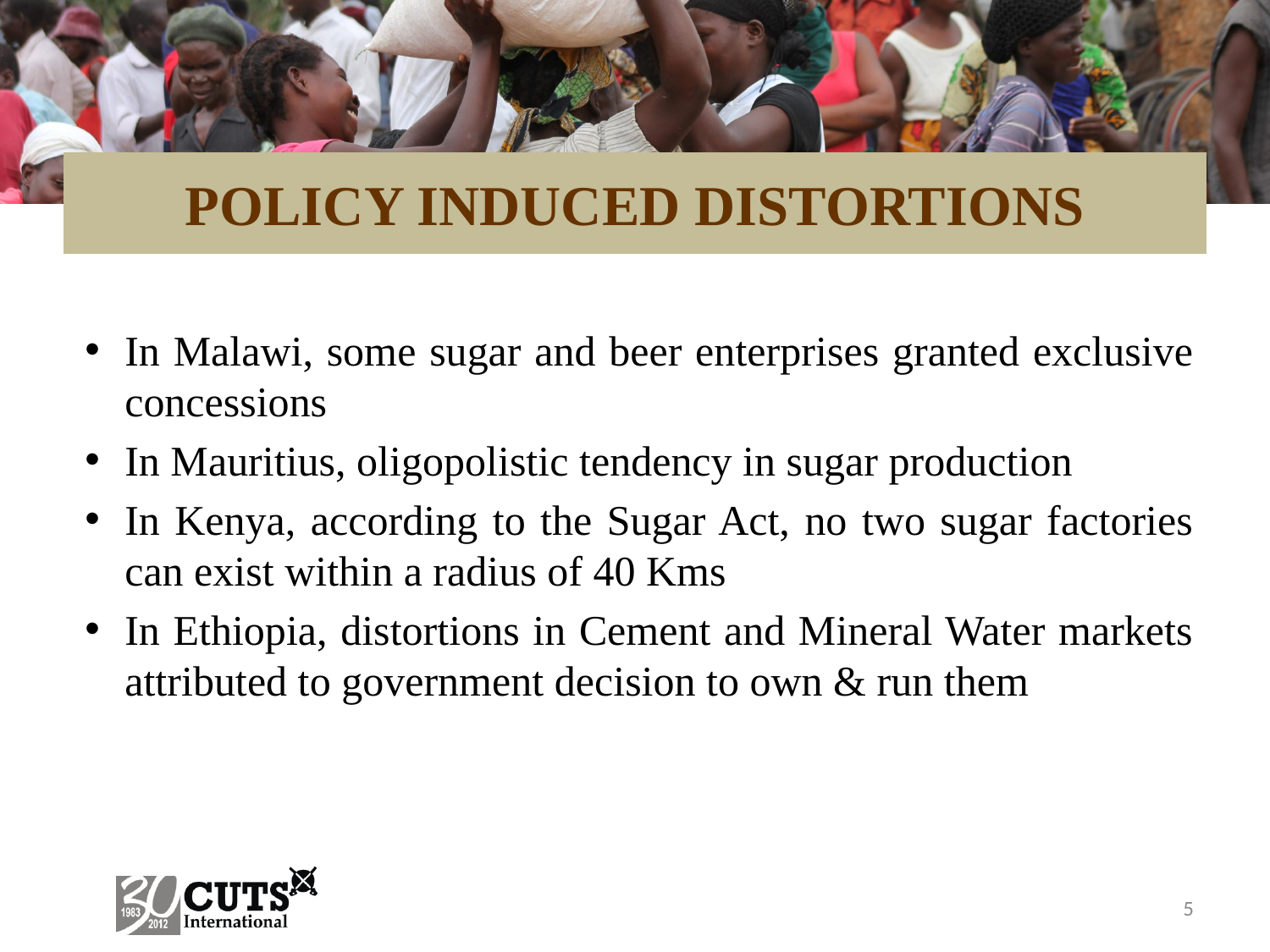

# POLICY INDUCED DISTORTIONS
In Malawi, some sugar and beer enterprises granted exclusive concessions
In Mauritius, oligopolistic tendency in sugar production
In Kenya, according to the Sugar Act, no two sugar factories can exist within a radius of 40 Kms
In Ethiopia, distortions in Cement and Mineral Water markets attributed to government decision to own & run them

5